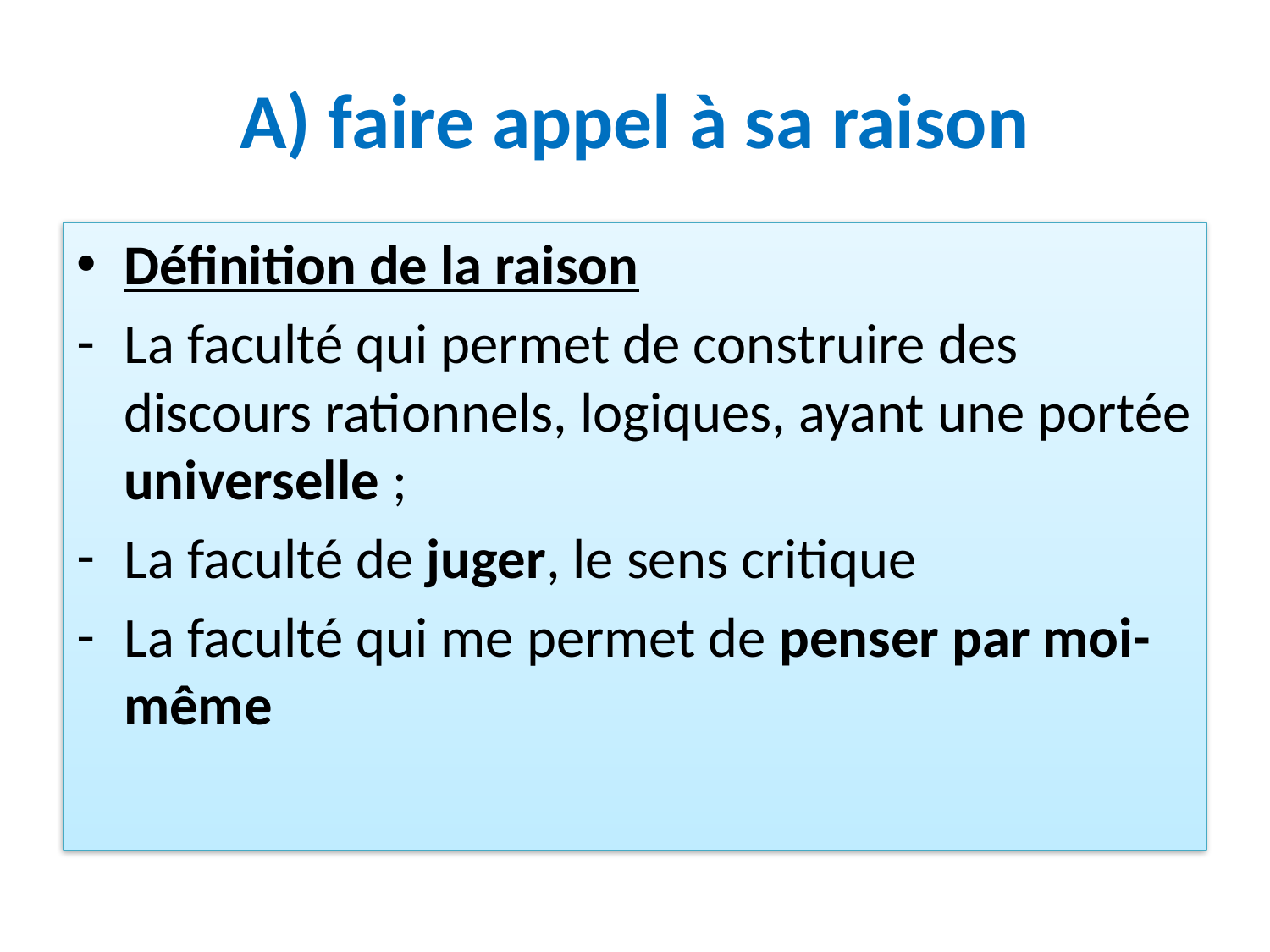

# A) faire appel à sa raison
Définition de la raison
La faculté qui permet de construire des discours rationnels, logiques, ayant une portée universelle ;
La faculté de juger, le sens critique
La faculté qui me permet de penser par moi-même